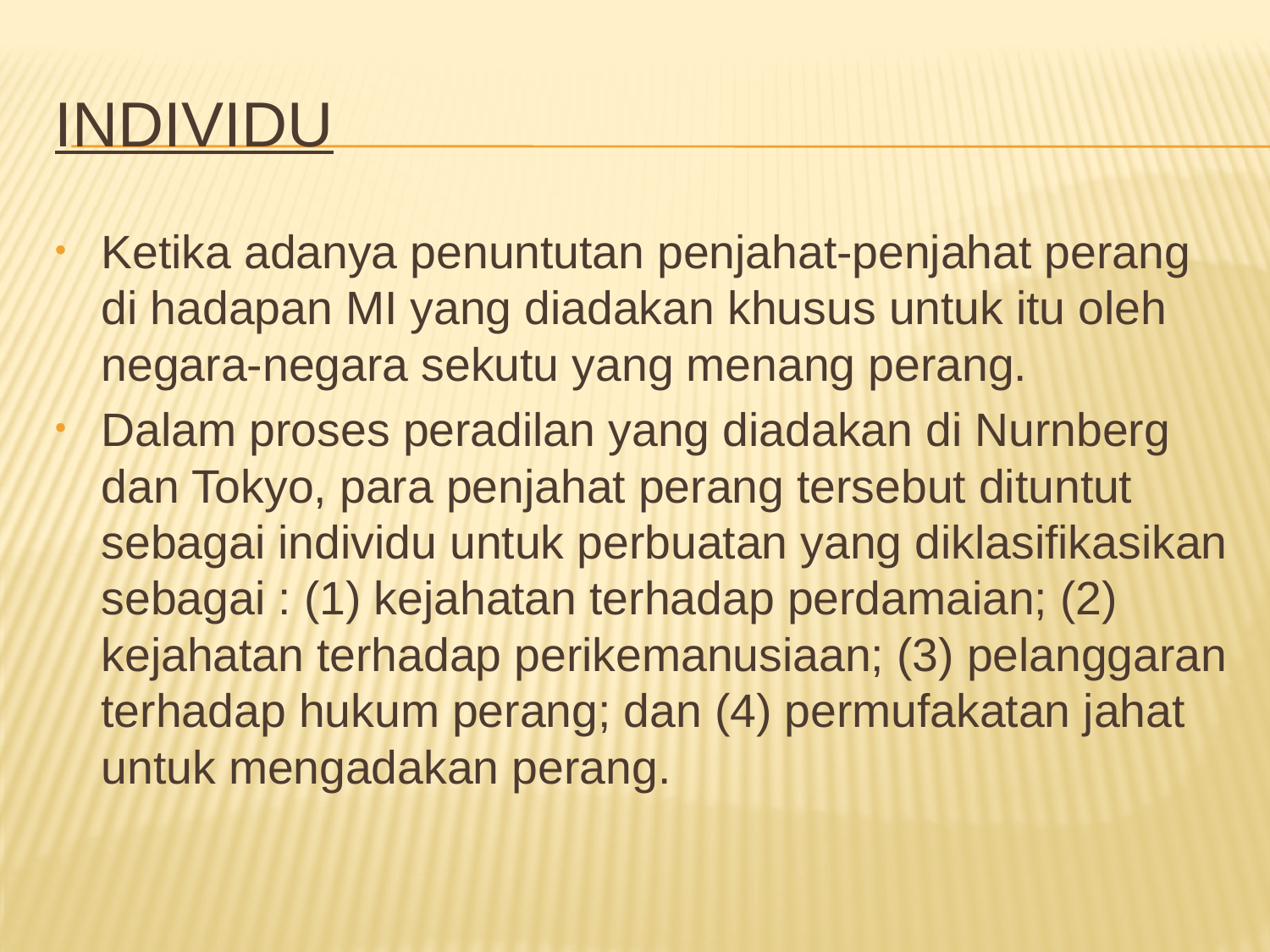

# Individu
Ketika adanya penuntutan penjahat-penjahat perang di hadapan MI yang diadakan khusus untuk itu oleh negara-negara sekutu yang menang perang.
Dalam proses peradilan yang diadakan di Nurnberg dan Tokyo, para penjahat perang tersebut dituntut sebagai individu untuk perbuatan yang diklasifikasikan sebagai : (1) kejahatan terhadap perdamaian; (2) kejahatan terhadap perikemanusiaan; (3) pelanggaran terhadap hukum perang; dan (4) permufakatan jahat untuk mengadakan perang.